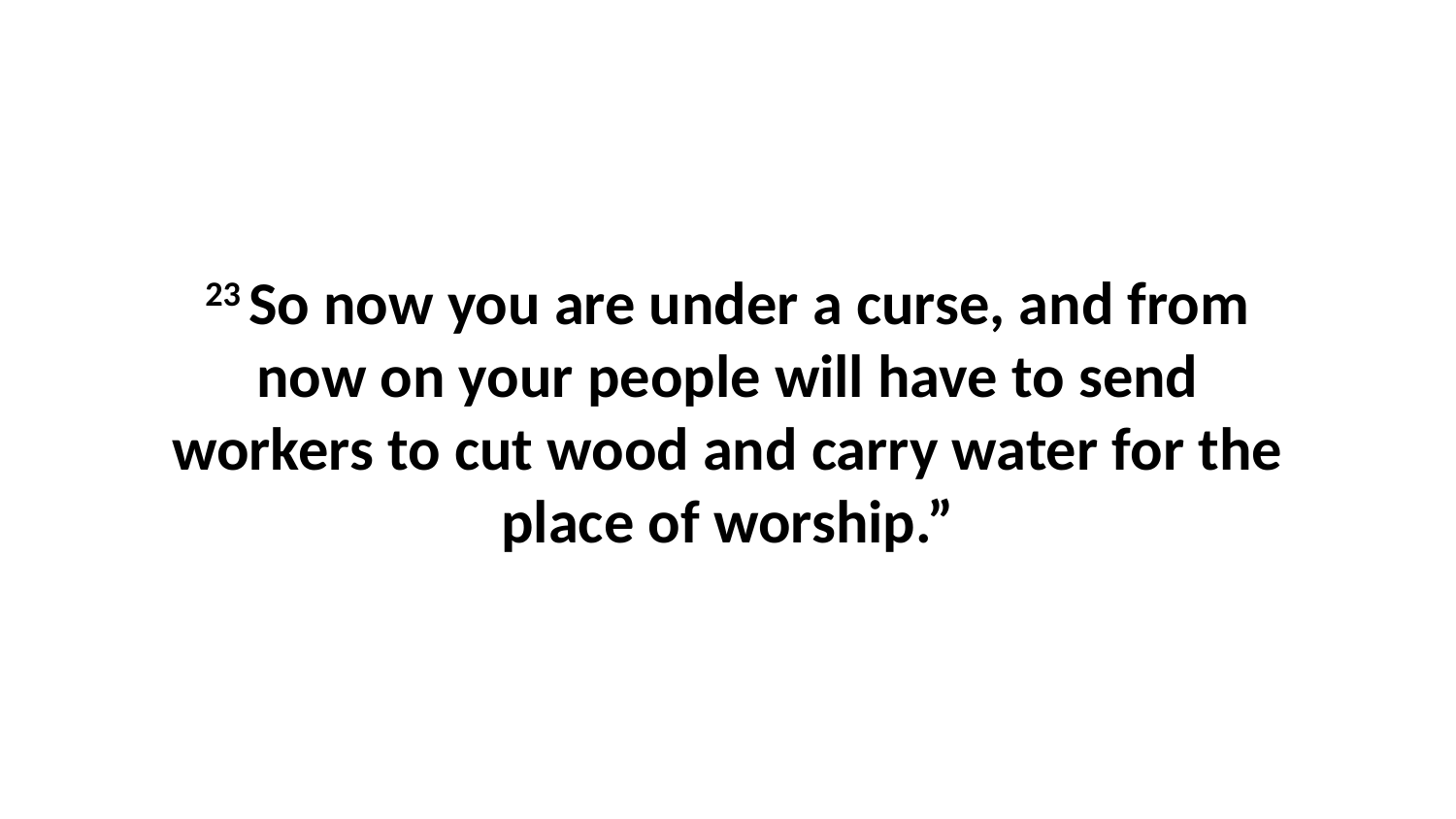

23 So now you are under a curse, and from now on your people will have to send workers to cut wood and carry water for the place of worship.”